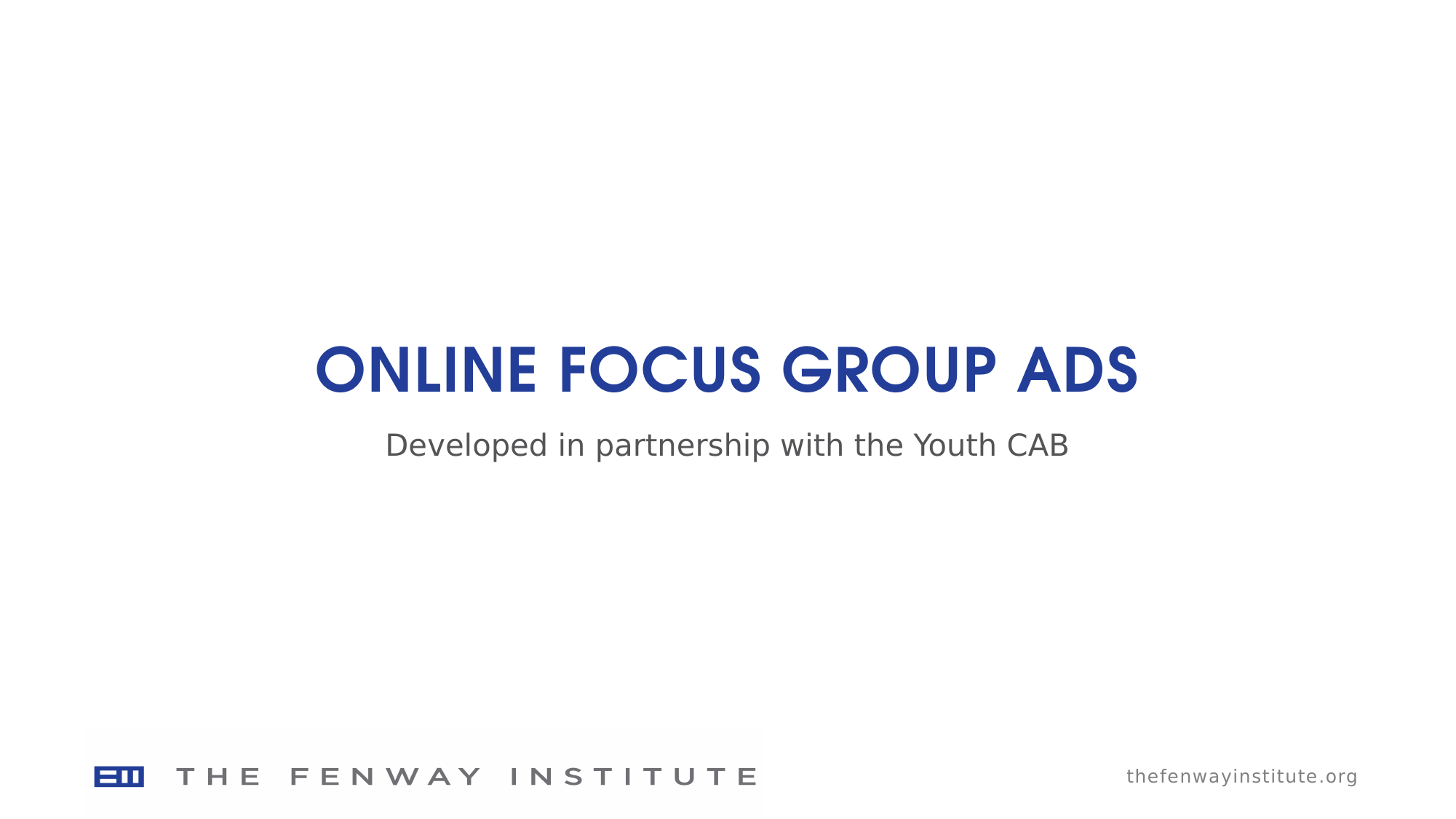

# ONLINE focus Group Ads
Developed in partnership with the Youth CAB